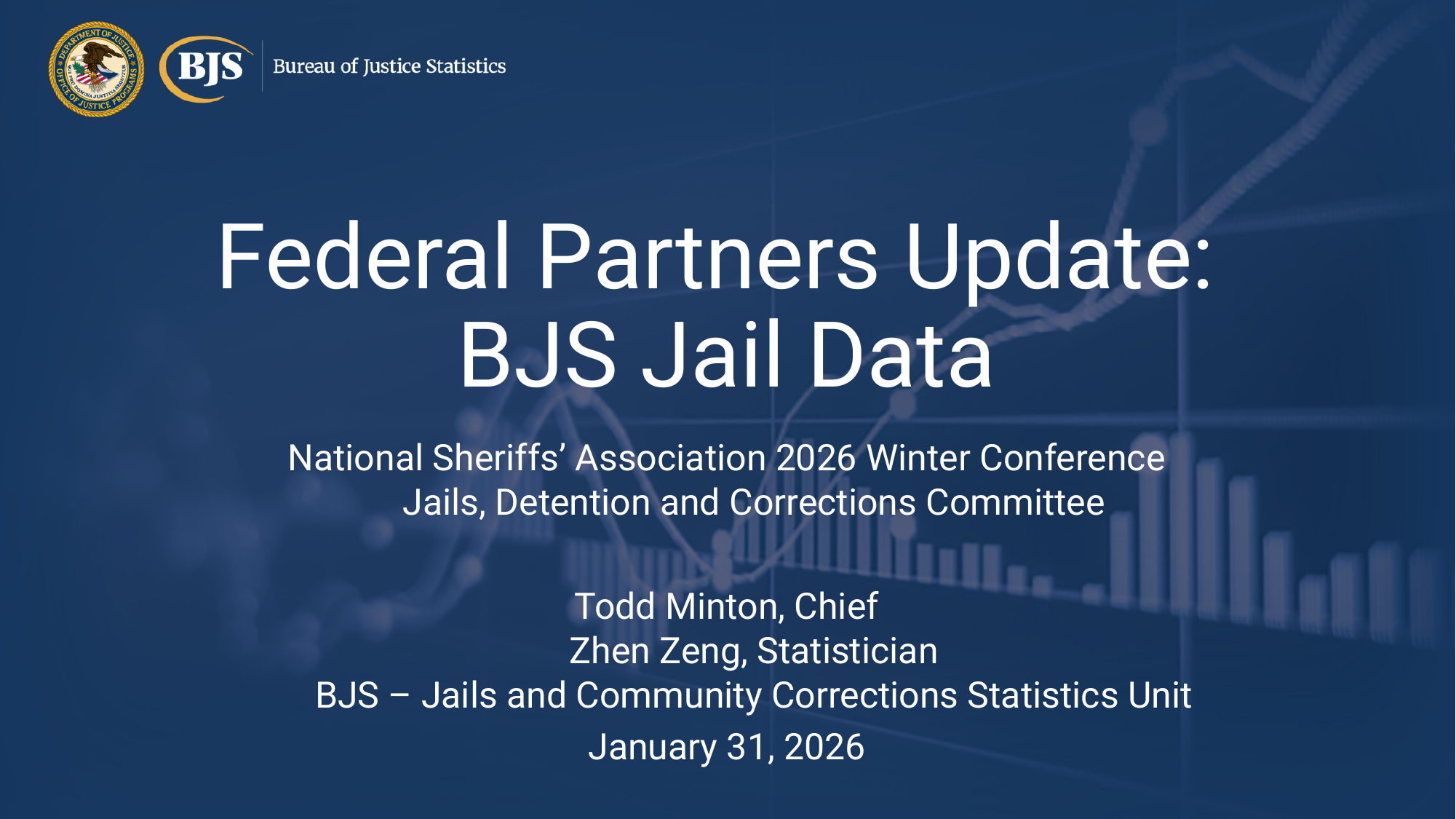

# Federal Partners Update: BJS Jail Data
National Sheriffs’ Association 2026 Winter Conference
Jails, Detention and Corrections Committee

Todd Minton, Chief
Zhen Zeng, Statistician
BJS – Jails and Community Corrections Statistics Unit
January 31, 2026